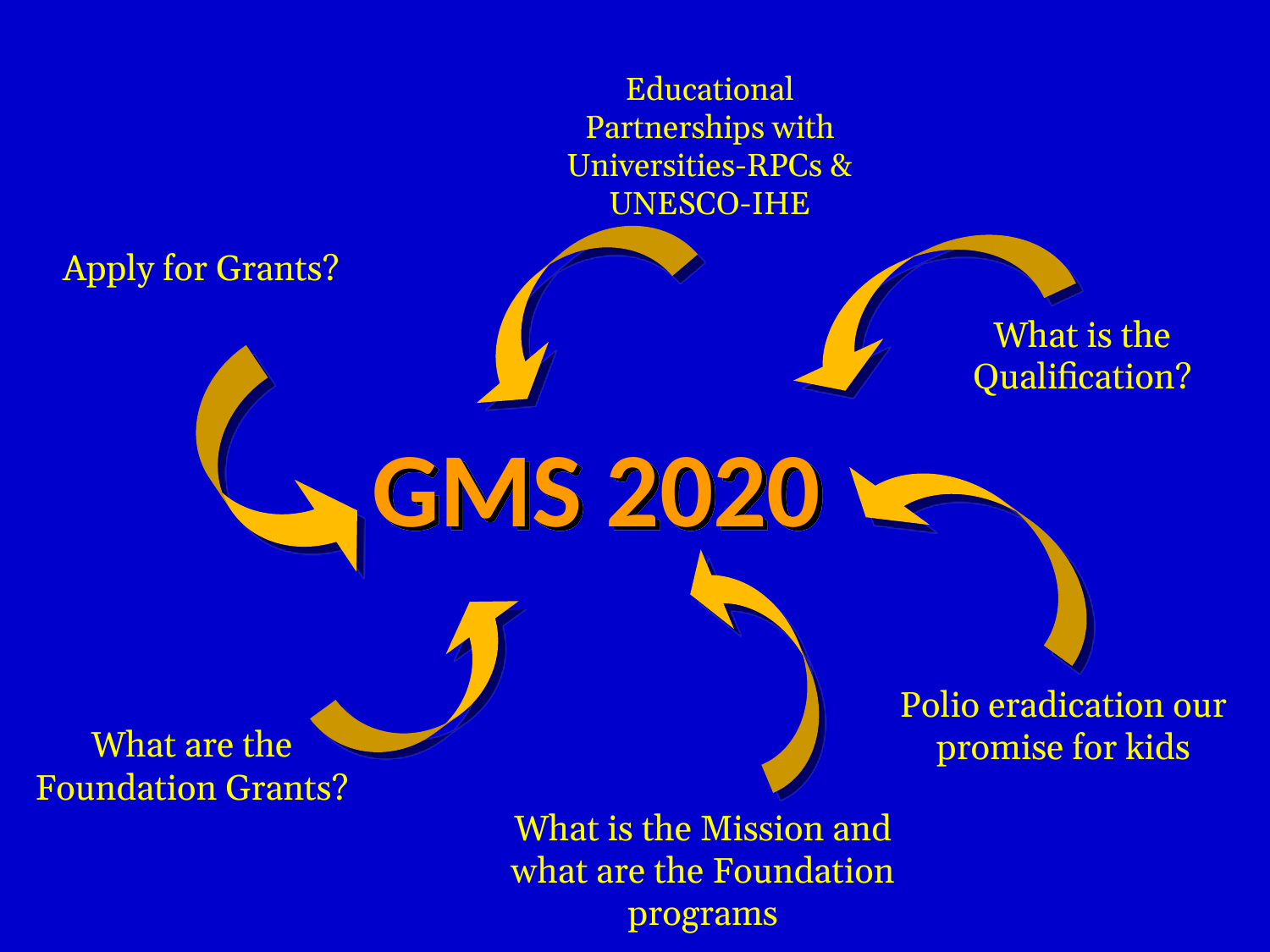

Educational Partnerships with Universities-RPCs & UNESCO-IHE
Apply for Grants?

What is the Qualification?
GMS 2020

Polio eradication our promise for kids
What are the Foundation Grants?
What is the Mission and what are the Foundation programs